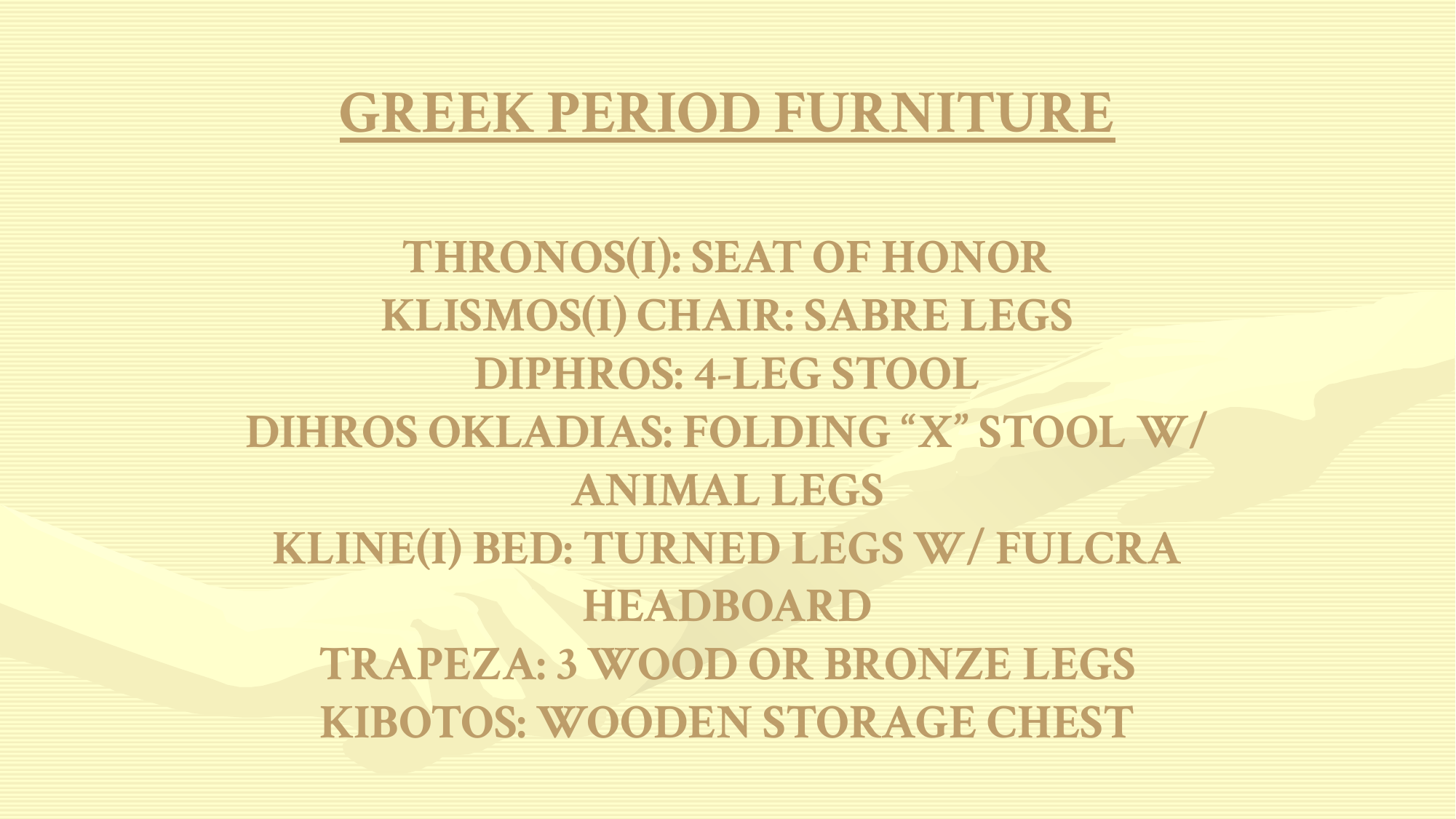

# GREEK PERIOD FURNITURE THRONOS(I): SEAT OF HONOR KLISMOS(I) CHAIR: SABRE LEGS DIPHROS: 4-LEG STOOL DIHROS OKLADIAS: FOLDING “X” STOOL W/ ANIMAL LEGS KLINE(I) BED: TURNED LEGS W/ FULCRA HEADBOARD TRAPEZA: 3 WOOD OR BRONZE LEGS KIBOTOS: WOODEN STORAGE CHEST